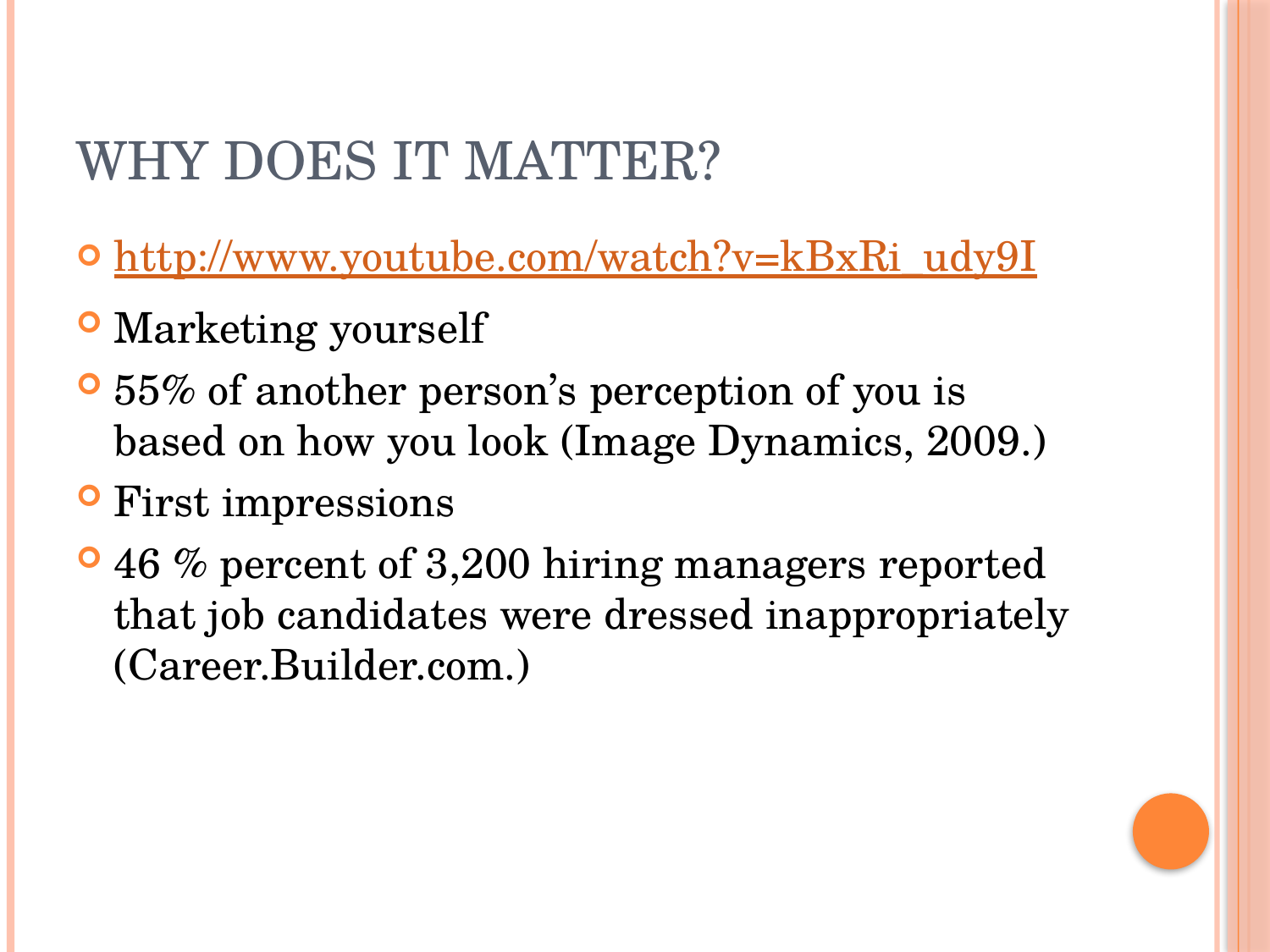

# Why Does It Matter?
http://www.youtube.com/watch?v=kBxRi_udy9I
Marketing yourself
55% of another person’s perception of you is based on how you look (Image Dynamics, 2009.)
First impressions
46 % percent of 3,200 hiring managers reported that job candidates were dressed inappropriately (Career.Builder.com.)